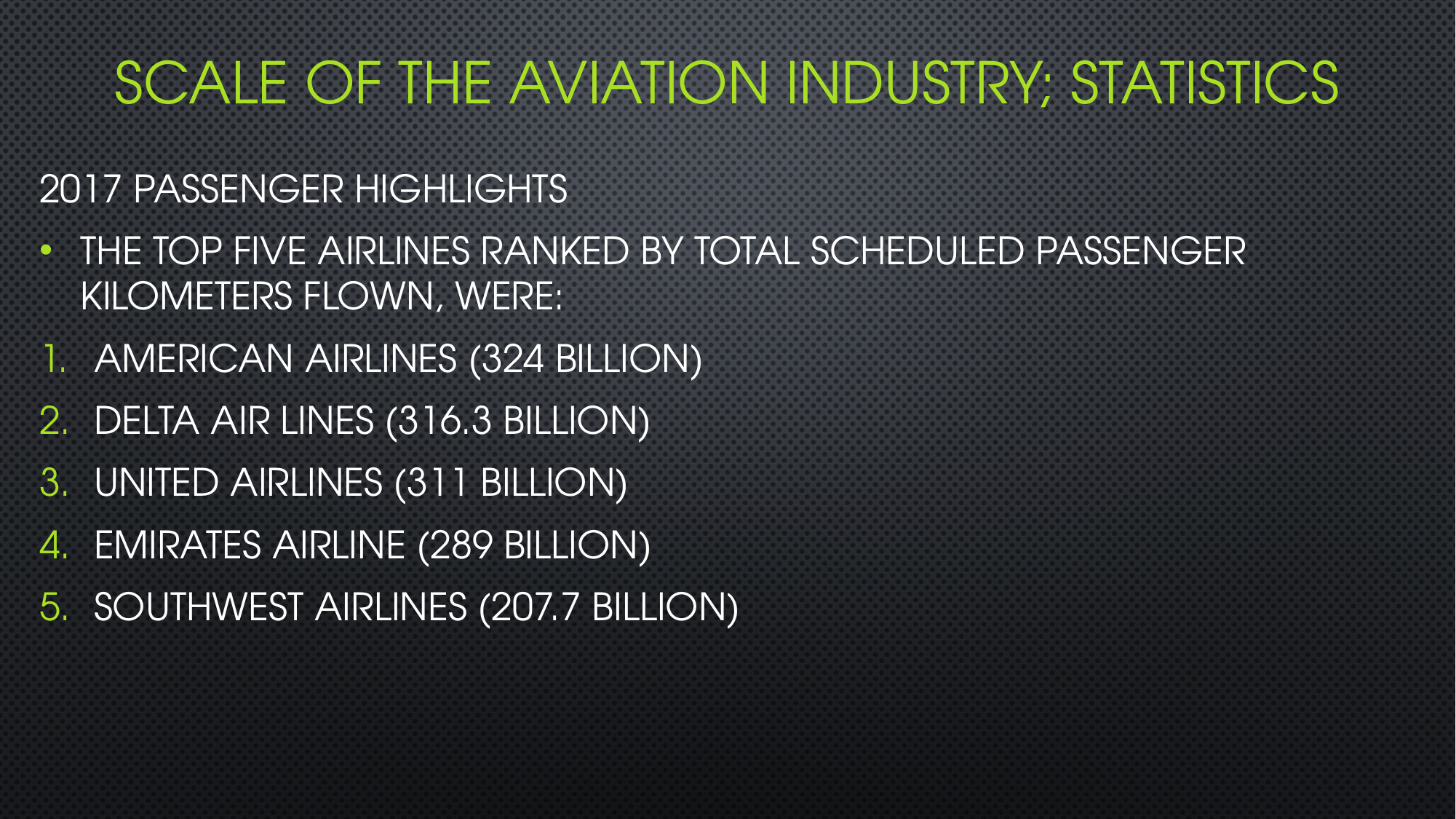

# Scale of the aviation Industry; statistics
2017 Passenger Highlights
The top five airlines ranked by total scheduled passenger kilometers flown, were:
American Airlines (324 billion)
Delta Air Lines (316.3 billion)
United Airlines (311 billion)
Emirates Airline (289 billion)
Southwest Airlines (207.7 billion)